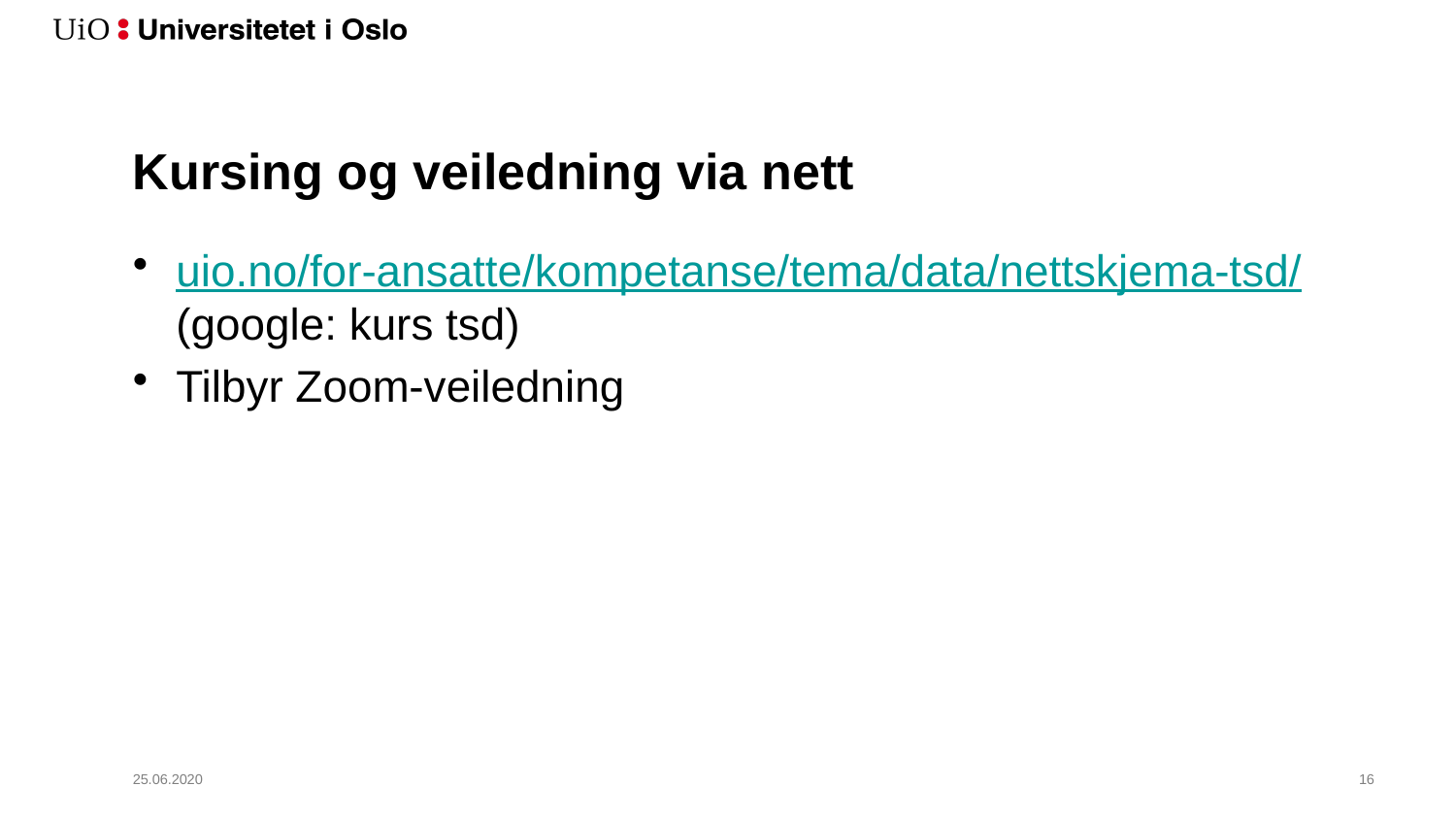

# Kursing og veiledning via nett
uio.no/for-ansatte/kompetanse/tema/data/nettskjema-tsd/
(google: kurs tsd)
Tilbyr Zoom-veiledning
25.06.2020
16